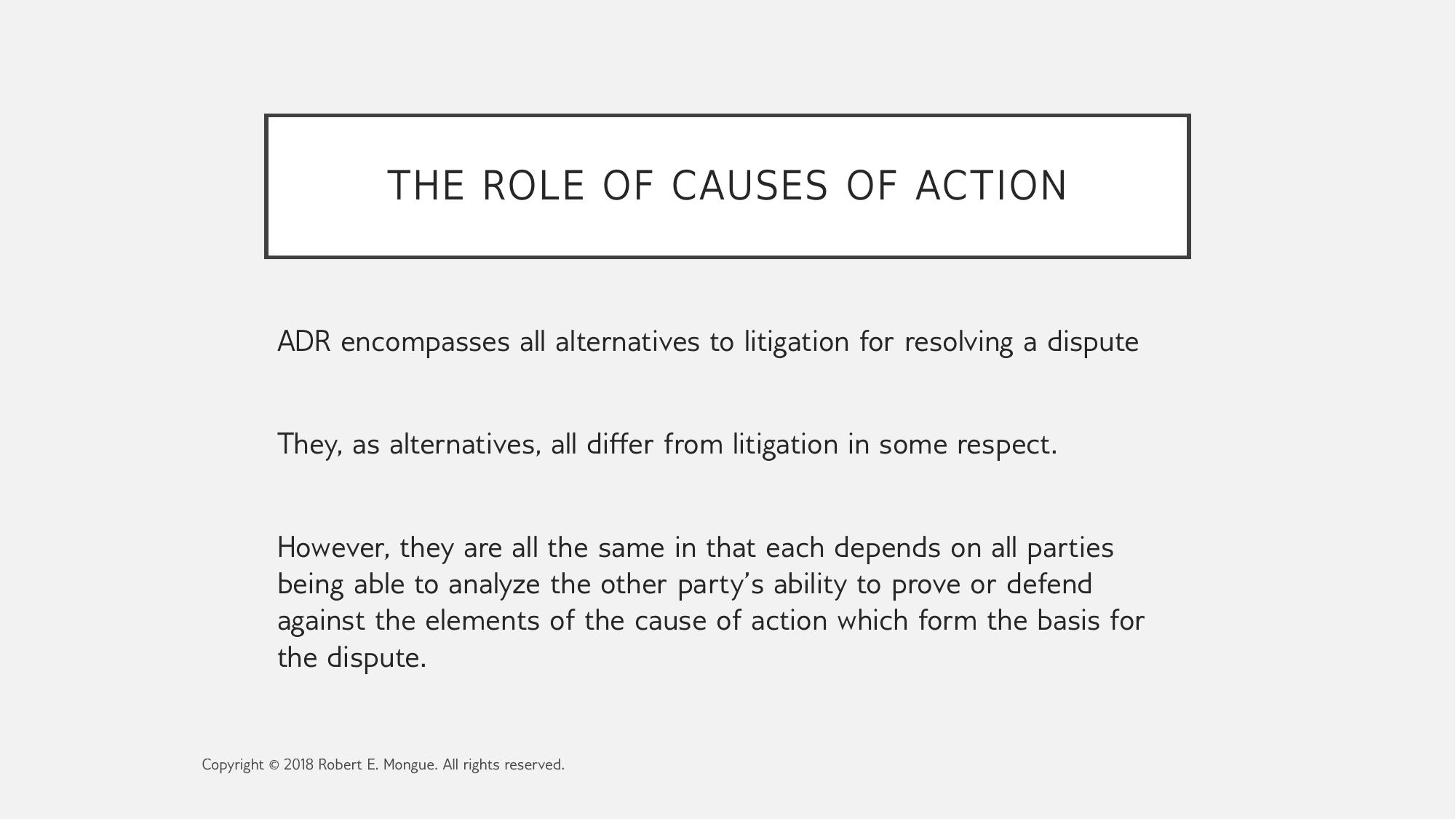

# The role of causes of action
ADR encompasses all alternatives to litigation for resolving a dispute

They, as alternatives, all differ from litigation in some respect.

However, they are all the same in that each depends on all parties being able to analyze the other party’s ability to prove or defend against the elements of the cause of action which form the basis for the dispute.
Copyright © 2018 Robert E. Mongue. All rights reserved.